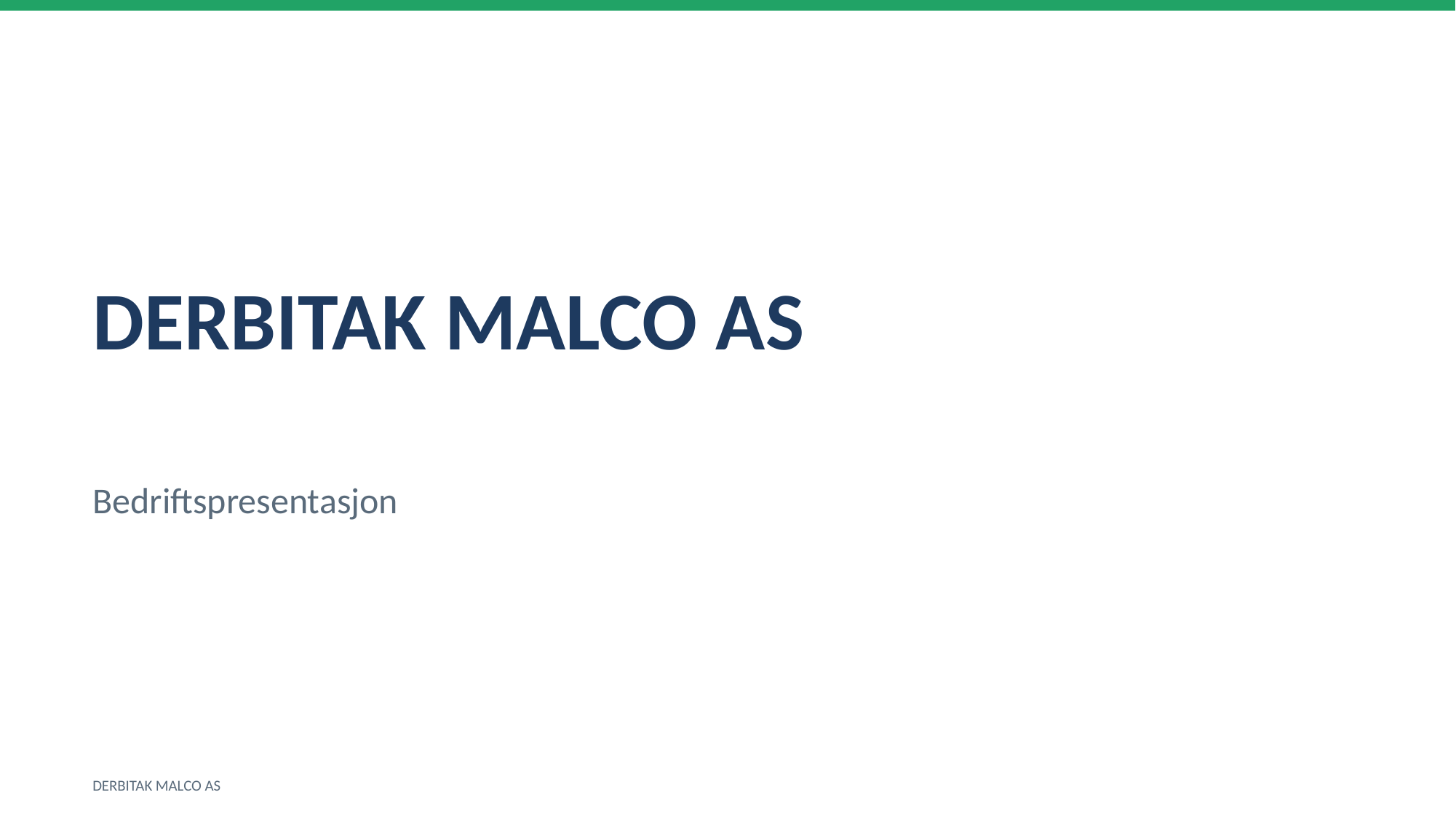

DERBITAK MALCO AS
Bedriftspresentasjon
DERBITAK MALCO AS